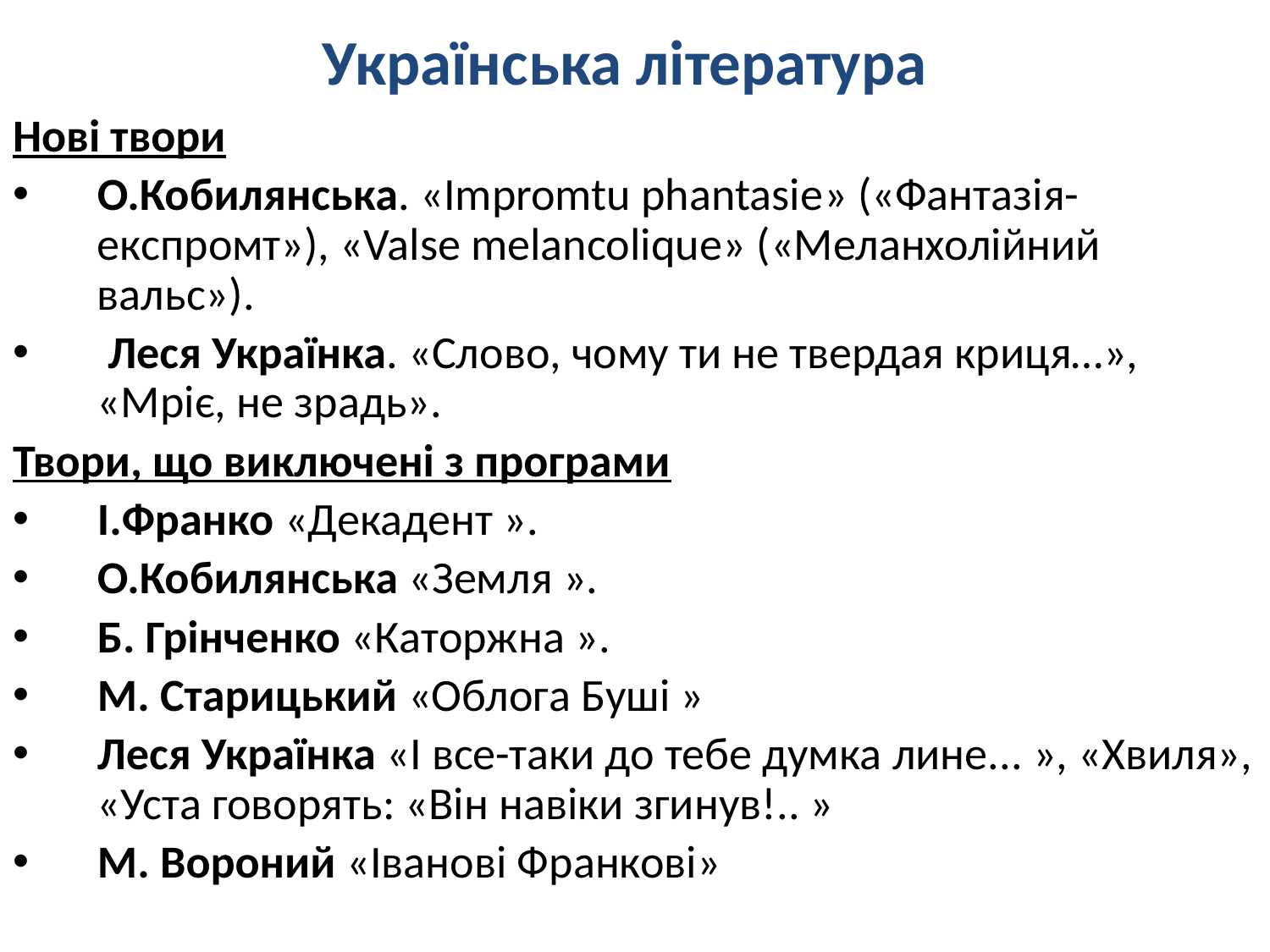

# Українська література
Нові твори
О.Кобилянська. «Іmpromtu phantasie» («Фантазія-експромт»), «Valse melancolique» («Меланхолійний вальс»).
 Леся Українка. «Слово, чому ти не твердая криця…», «Мріє, не зрадь».
Твори, що виключені з програми
І.Франко «Декадент ».
О.Кобилянська «Земля ».
Б. Грінченко «Каторжна ».
М. Старицький «Облога Буші »
Леся Українка «І все-таки до тебе думка лине... », «Хвиля», «Уста говорять: «Він навіки згинув!.. »
М. Вороний «Іванові Франкові»